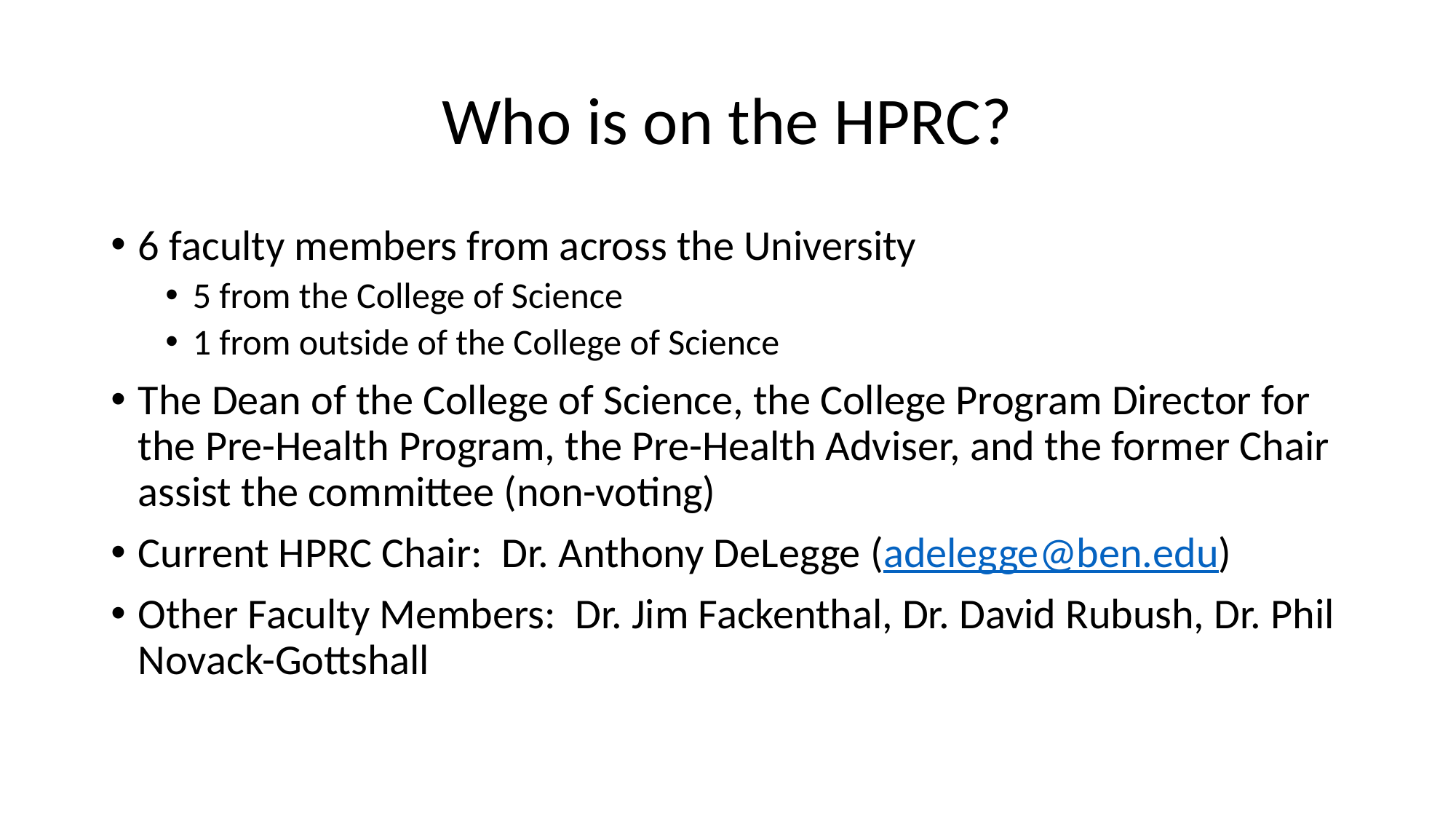

# Who is on the HPRC?
6 faculty members from across the University
5 from the College of Science
1 from outside of the College of Science
The Dean of the College of Science, the College Program Director for the Pre-Health Program, the Pre-Health Adviser, and the former Chair assist the committee (non-voting)
Current HPRC Chair:  Dr. Anthony DeLegge (adelegge@ben.edu)
Other Faculty Members:  Dr. Jim Fackenthal, Dr. David Rubush, Dr. Phil Novack-Gottshall